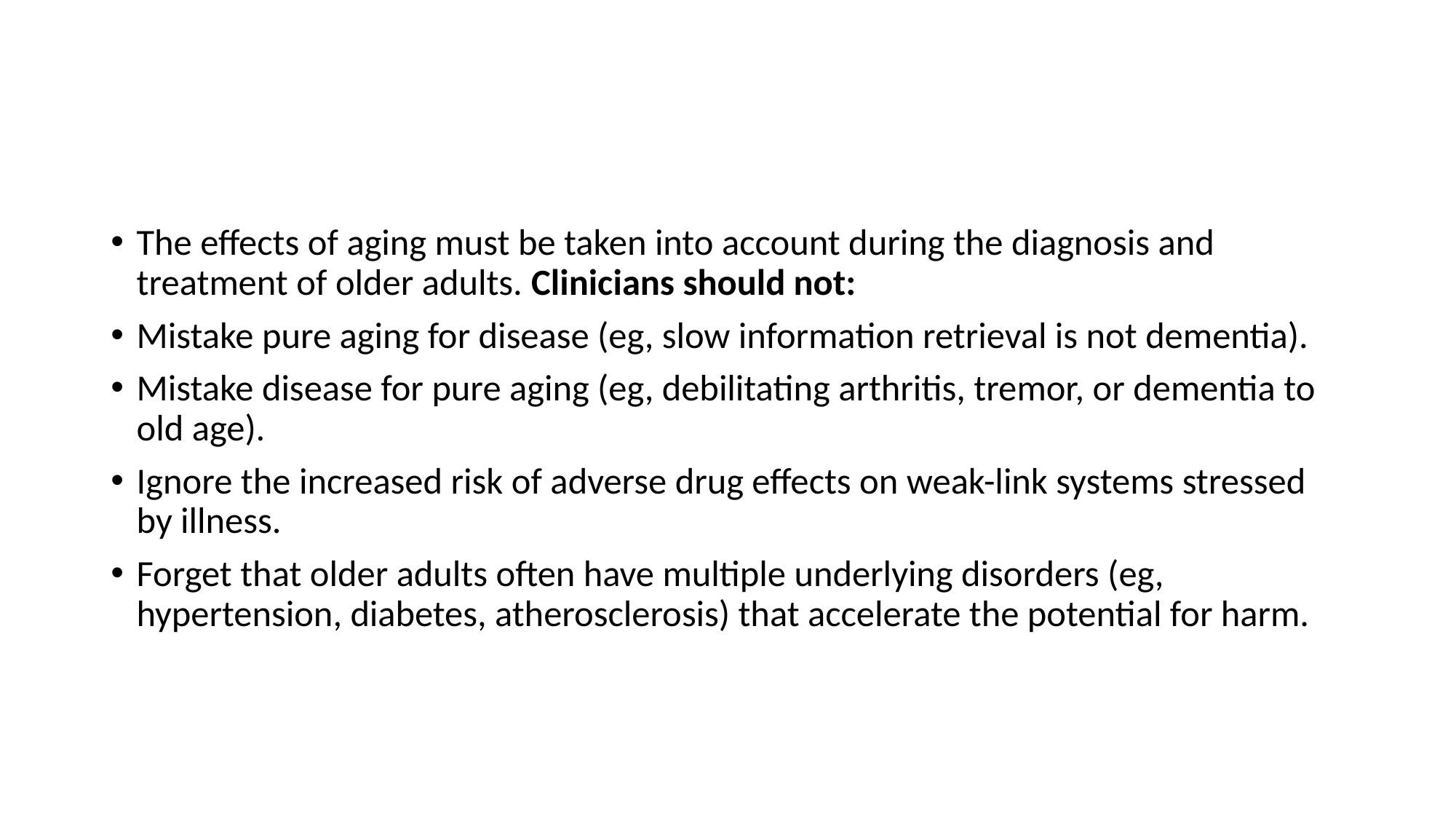

#
The effects of aging must be taken into account during the diagnosis and treatment of older adults. Clinicians should not:
Mistake pure aging for disease (eg, slow information retrieval is not dementia).
Mistake disease for pure aging (eg, debilitating arthritis, tremor, or dementia to old age).
Ignore the increased risk of adverse drug effects on weak-link systems stressed by illness.
Forget that older adults often have multiple underlying disorders (eg, hypertension, diabetes, atherosclerosis) that accelerate the potential for harm.